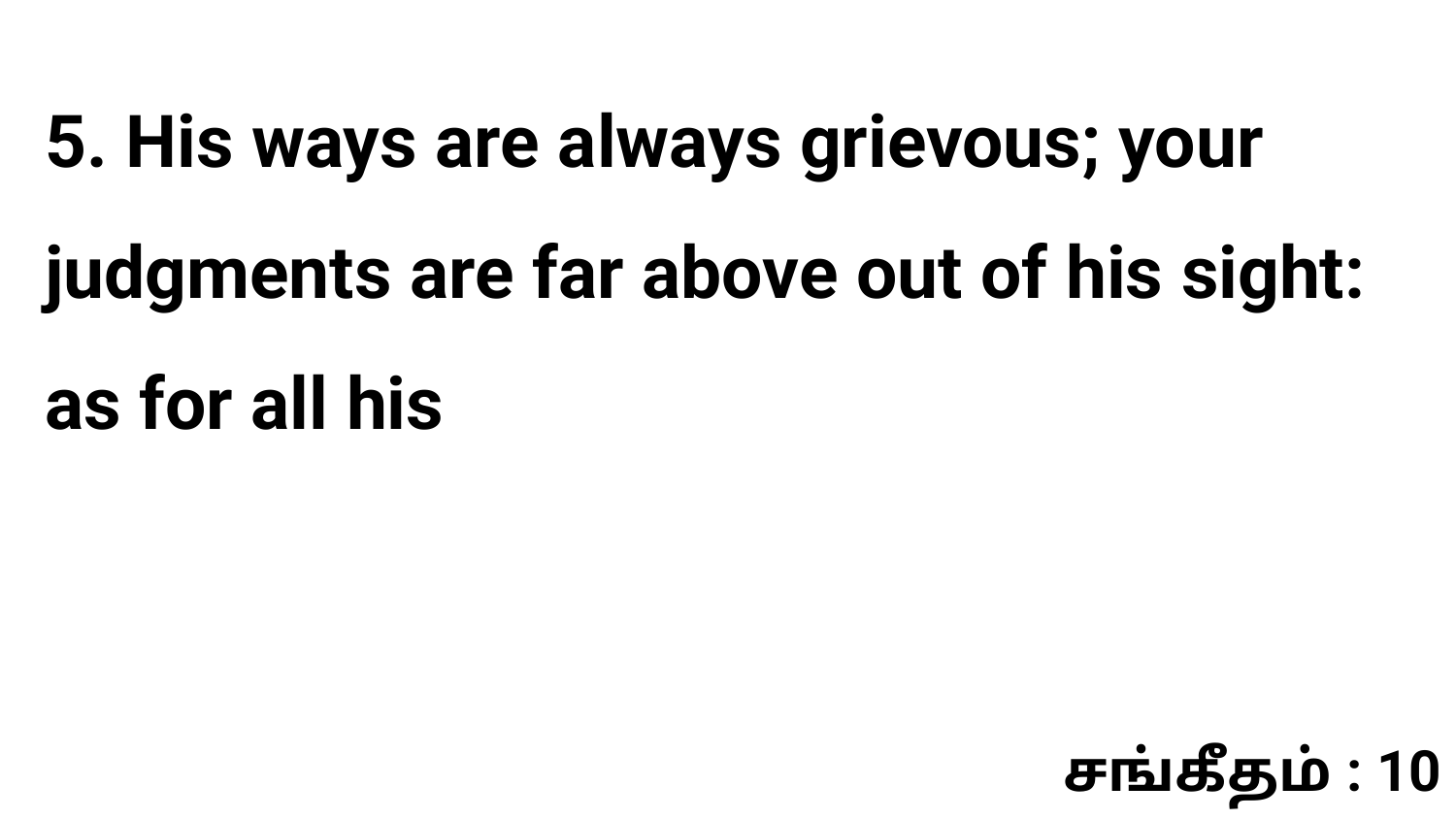

5. His ways are always grievous; your judgments are far above out of his sight: as for all his
சங்கீதம் : 10